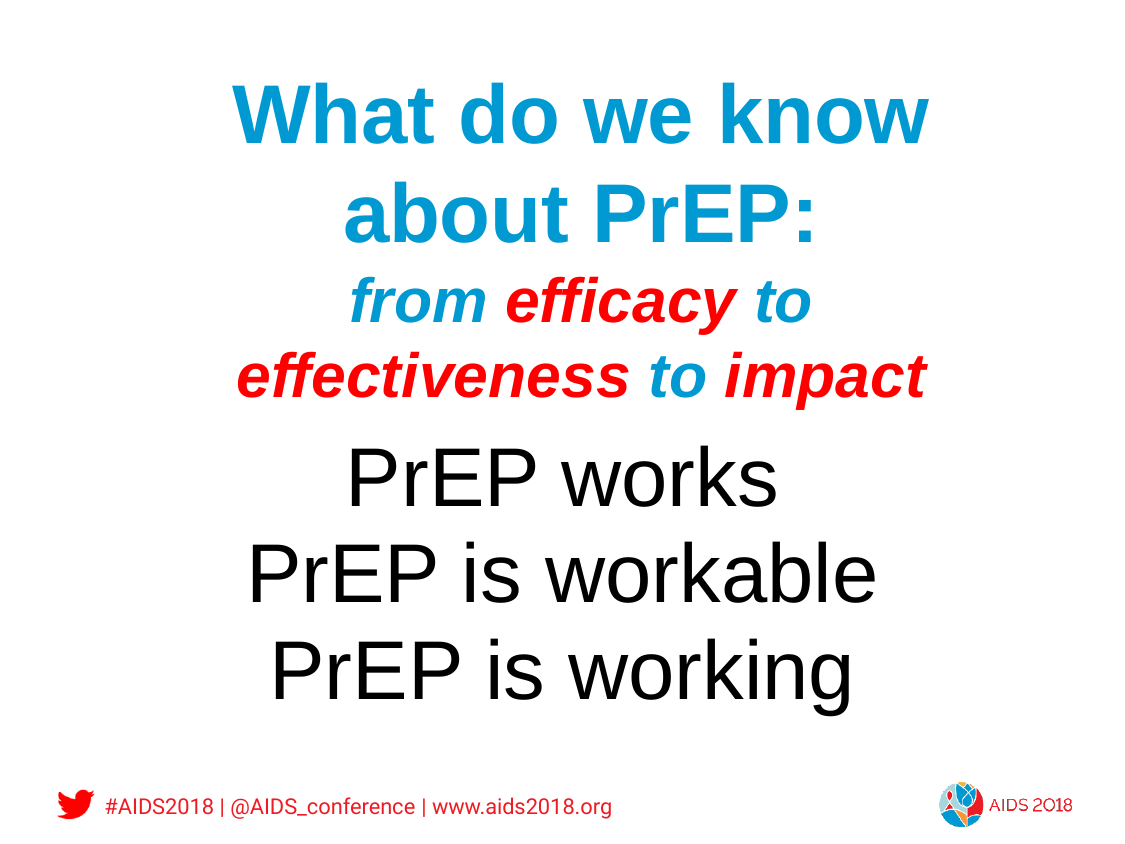

# What do we know about PrEP: from efficacy to effectiveness to impact
PrEP works
PrEP is workable
PrEP is working